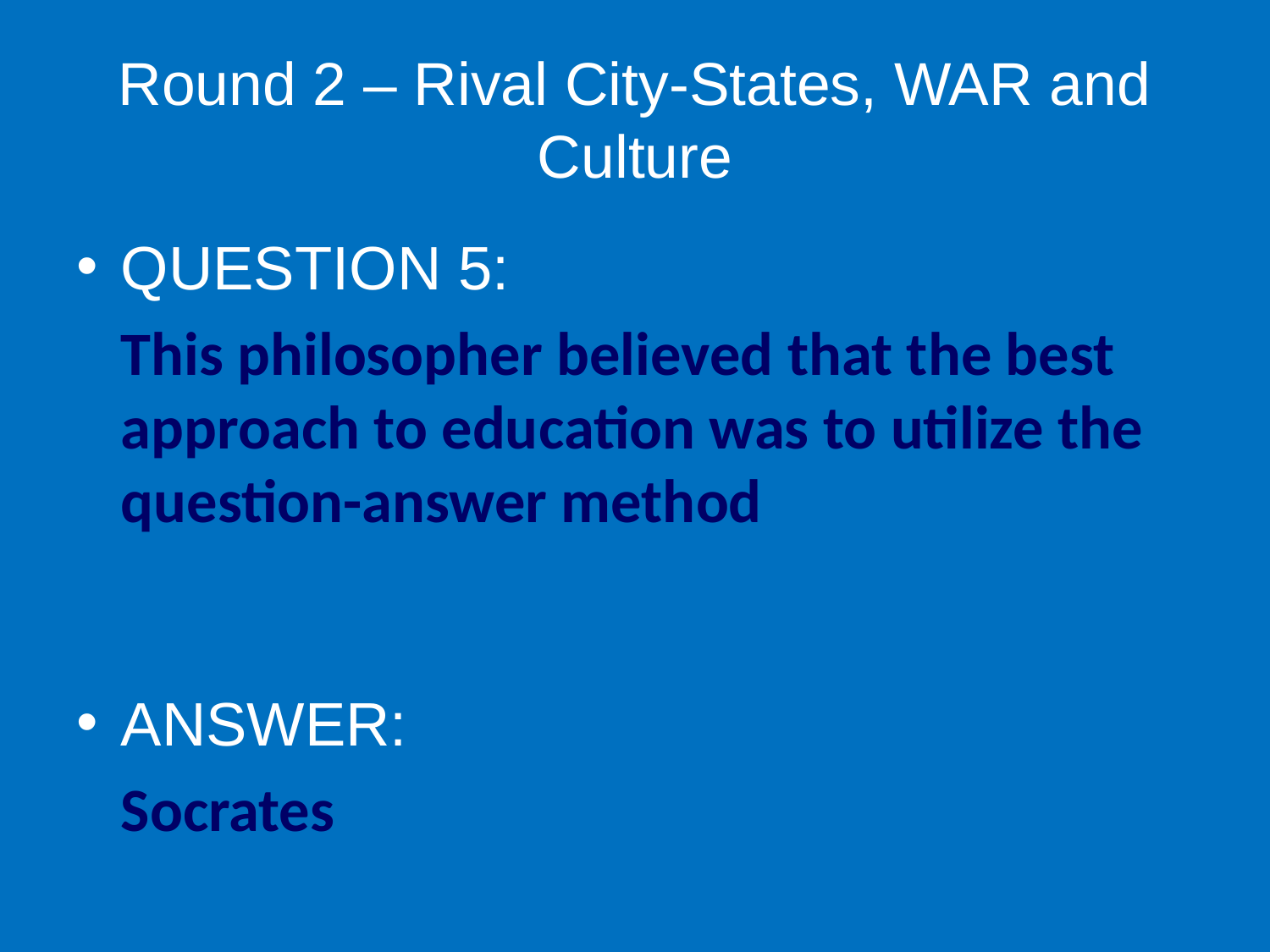

# Round 2 – Rival City-States, WAR and Culture
QUESTION 5:
	This philosopher believed that the best approach to education was to utilize the question-answer method

ANSWER:
	Socrates